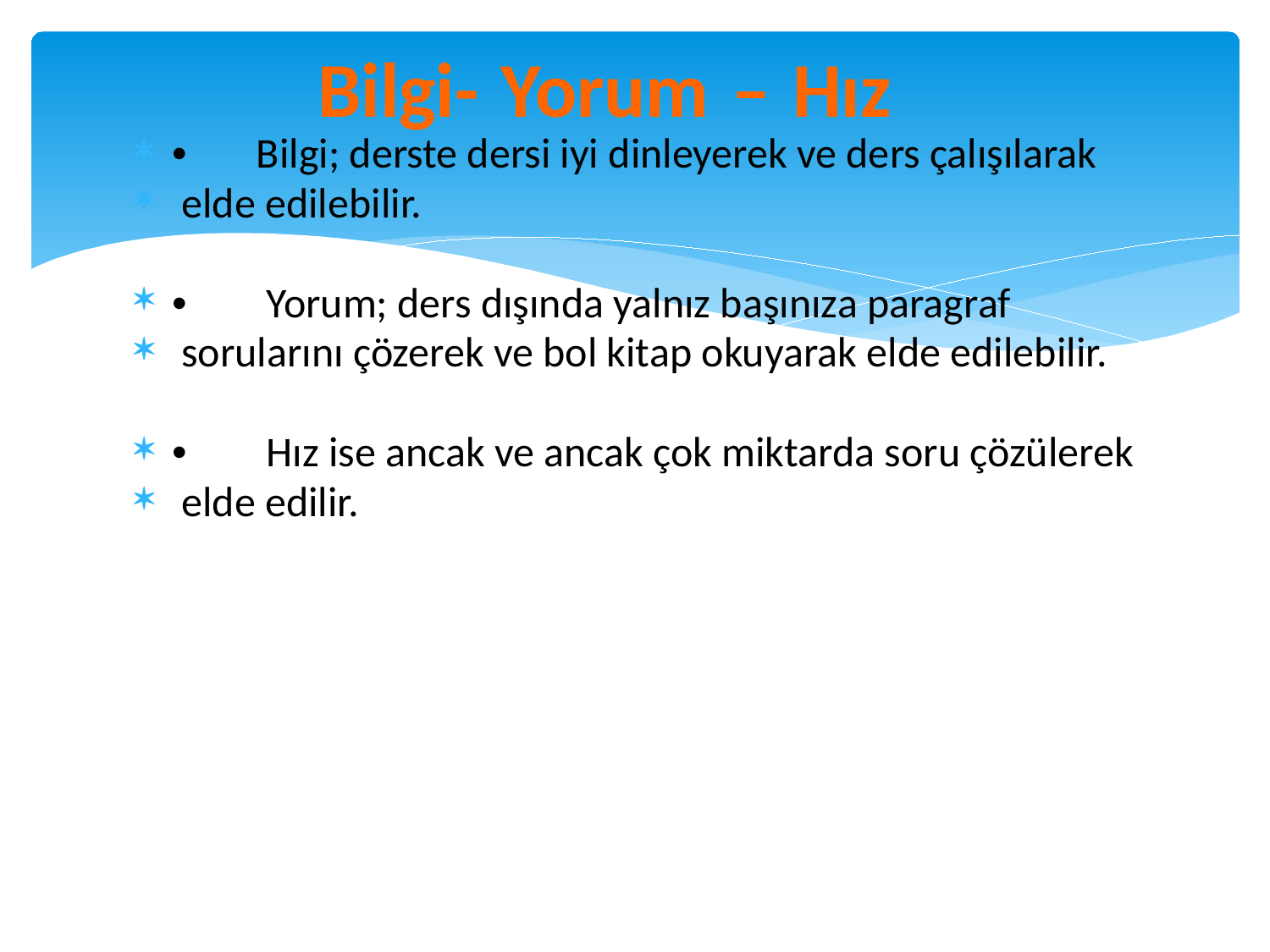

# Bilgi- Yorum – Hız
•          Bilgi; derste dersi iyi dinleyerek ve ders çalışılarak
 elde edilebilir.

•           Yorum; ders dışında yalnız başınıza paragraf
 sorularını çözerek ve bol kitap okuyarak elde edilebilir.

•           Hız ise ancak ve ancak çok miktarda soru çözülerek
 elde edilir.